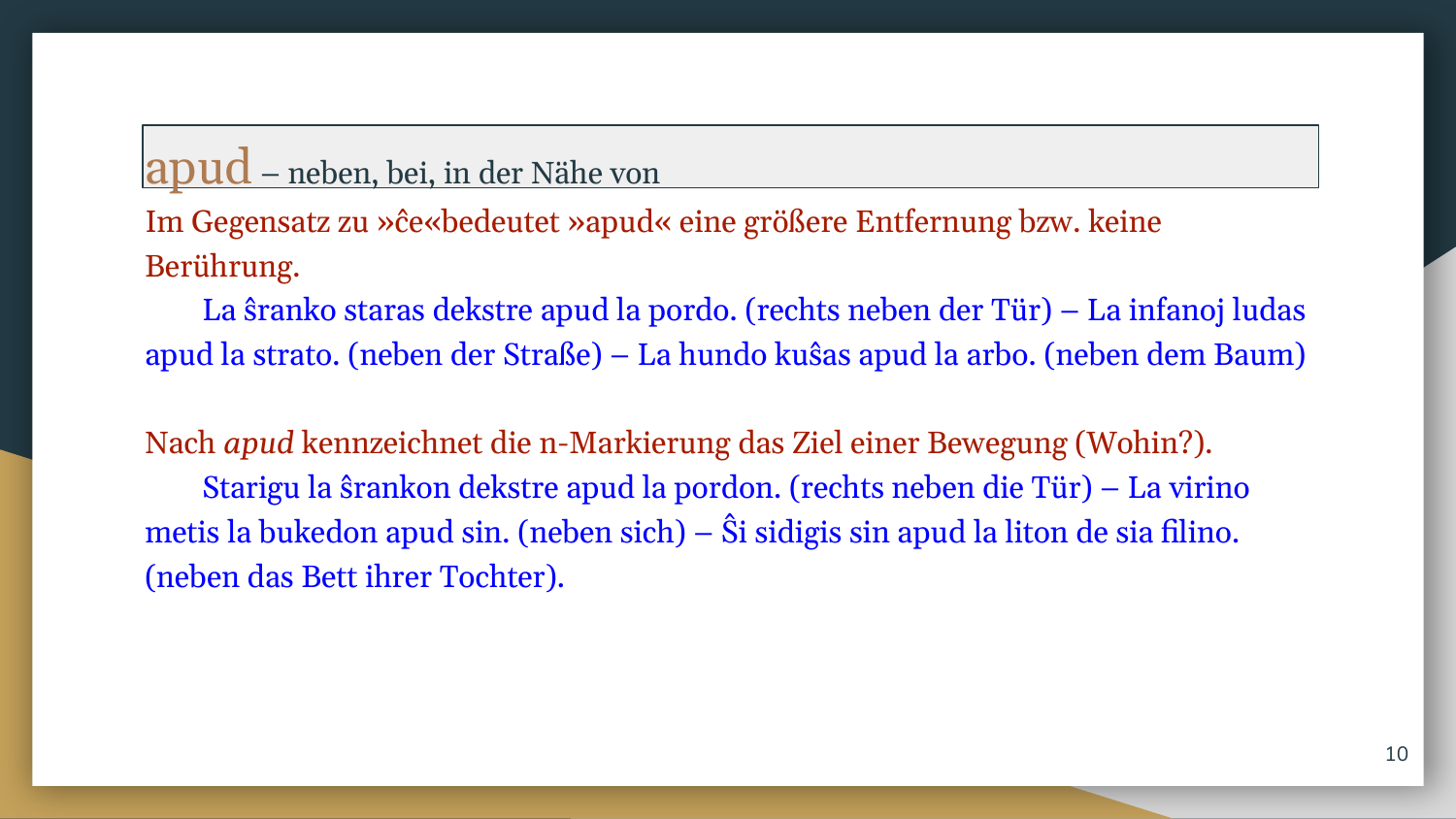

apud – neben, bei, in der Nähe von
Im Gegensatz zu »ĉe«bedeutet »apud« eine größere Entfernung bzw. keine Berührung.
La ŝranko staras dekstre apud la pordo. (rechts neben der Tür) – La infanoj ludas apud la strato. (neben der Straße) – La hundo kuŝas apud la arbo. (neben dem Baum)

Nach apud kenn­zeichnet die n-Mar­kie­rung das Ziel einer Be­we­gung (Wohin?).
Starigu la ŝrankon dekstre apud la pordon. (rechts neben die Tür) – La virino metis la bukedon apud sin. (neben sich) – Ŝi sidigis sin apud la liton de sia filino. (neben das Bett ihrer Tochter).

10